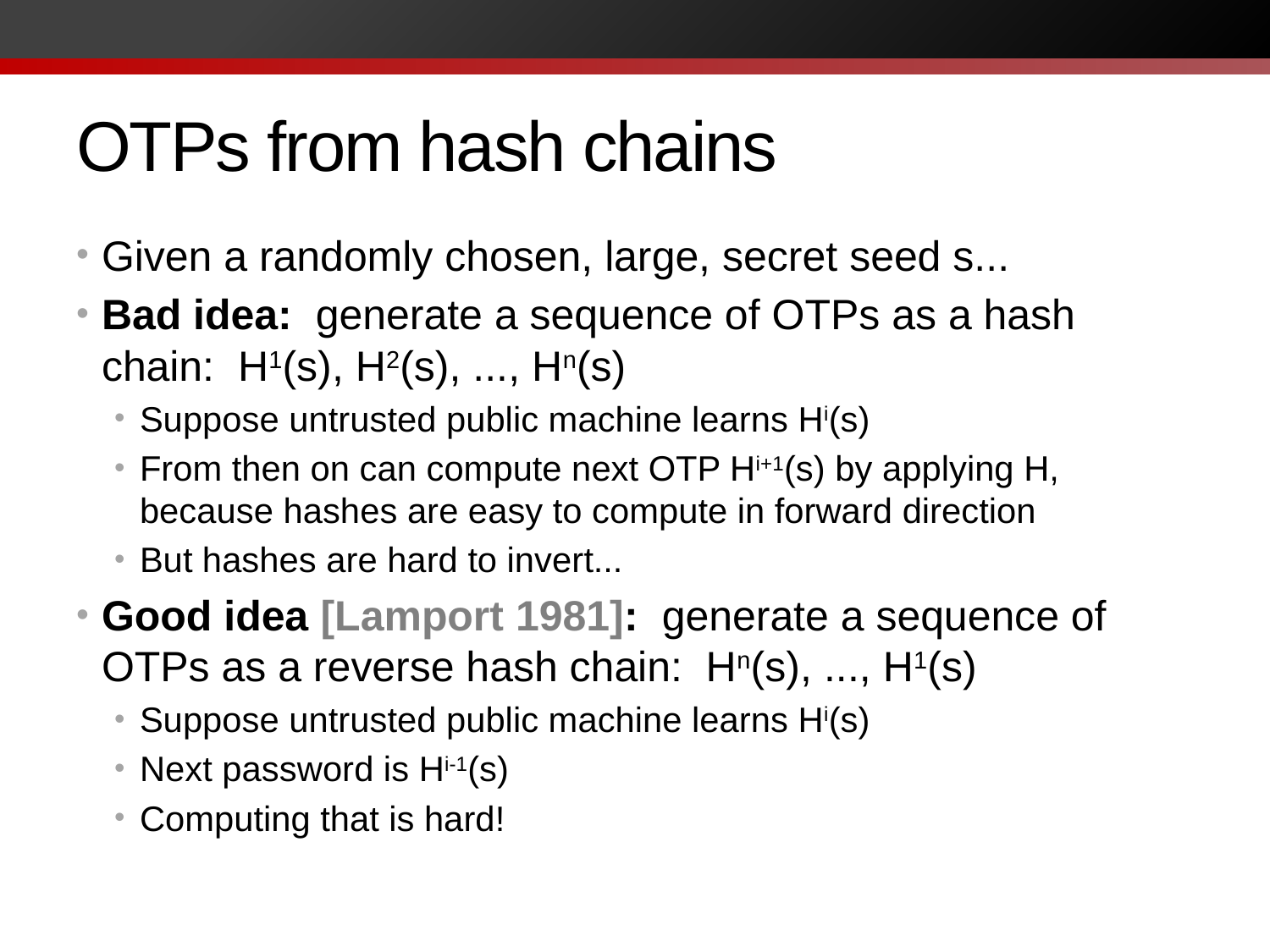

# OTPs from hash chains
Given a randomly chosen, large, secret seed s...
Bad idea:  generate a sequence of OTPs as a hash chain:  H1(s), H2(s), ..., Hn(s)
Suppose untrusted public machine learns Hi(s)
From then on can compute next OTP Hi+1(s) by applying H, because hashes are easy to compute in forward direction
But hashes are hard to invert...
Good idea [Lamport 1981]:  generate a sequence of OTPs as a reverse hash chain:  Hn(s), ..., H1(s)
Suppose untrusted public machine learns Hi(s)
Next password is Hi-1(s)
Computing that is hard!